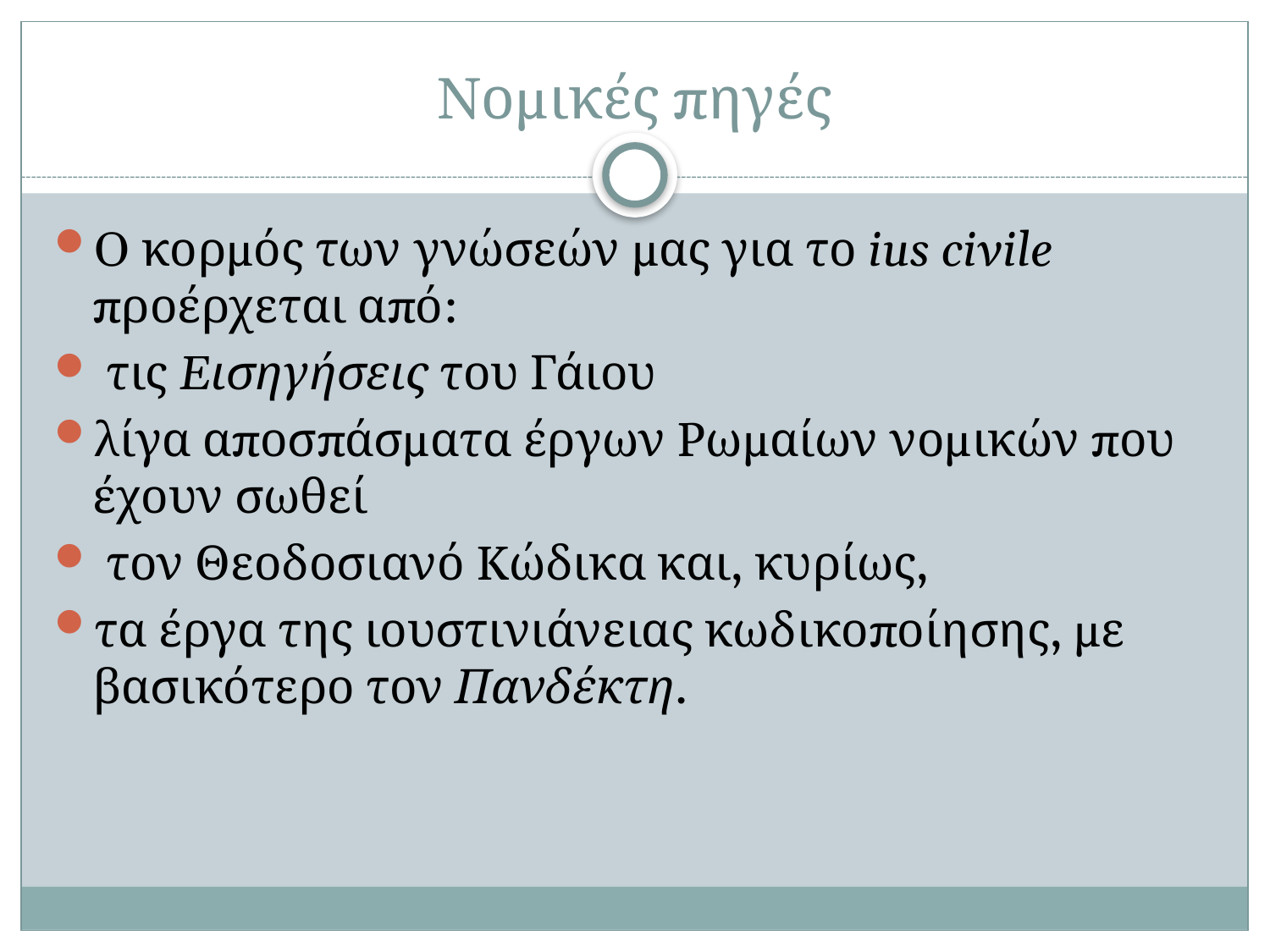

# Νομικές πηγές
Ο κορμός των γνώσεών μας για το ius civile προέρχεται από:
 τις Εισηγήσεις του Γάιου
λίγα αποσπάσματα έργων Ρωμαίων νομικών που έχουν σωθεί
 τον Θεοδοσιανό Κώδικα και, κυρίως,
τα έργα της ιουστινιάνειας κωδικοποίησης, με βασικότερο τον Πανδέκτη.